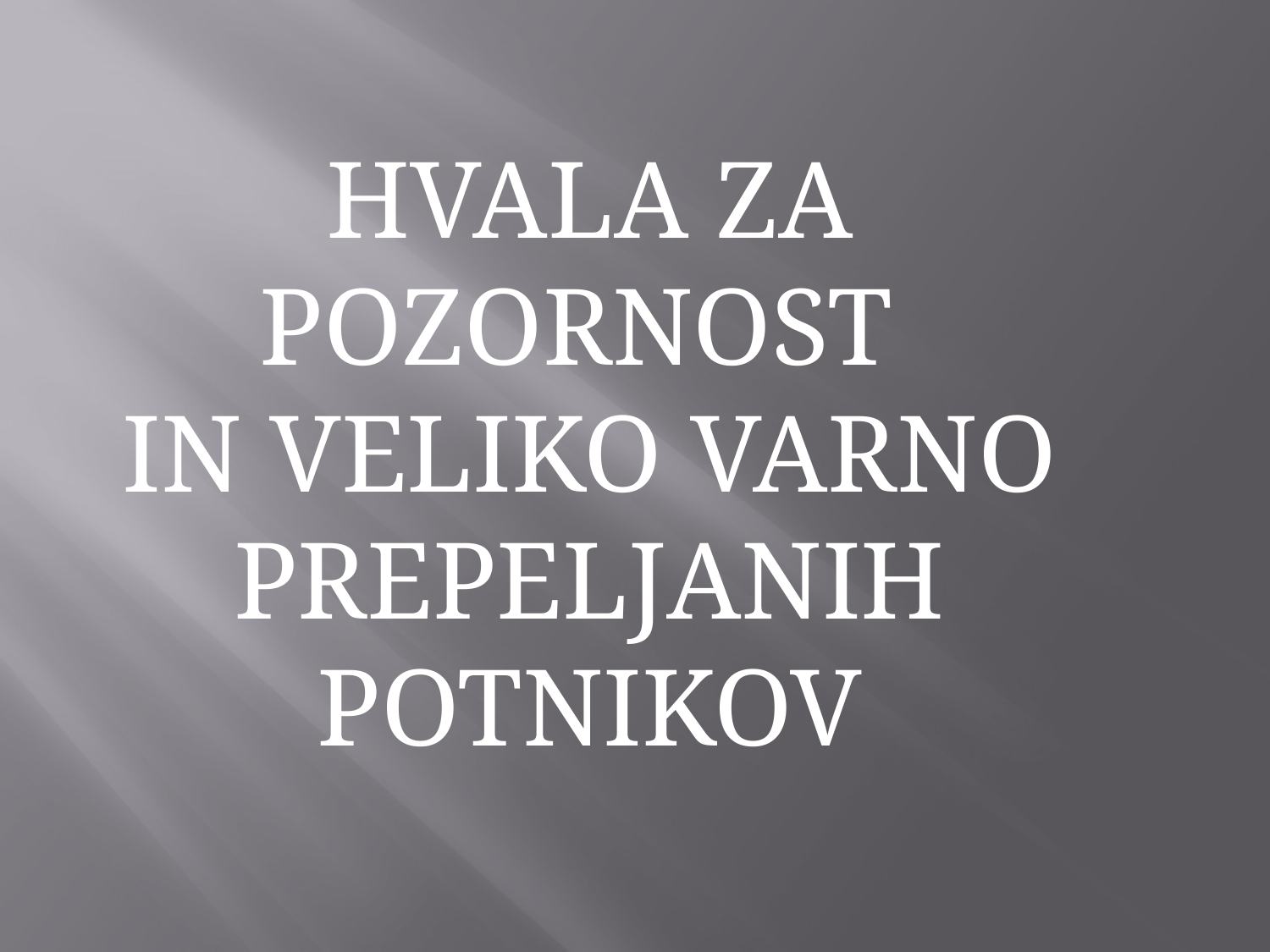

HVALA ZA POZORNOST
IN VELIKO VARNO PREPELJANIH POTNIKOV